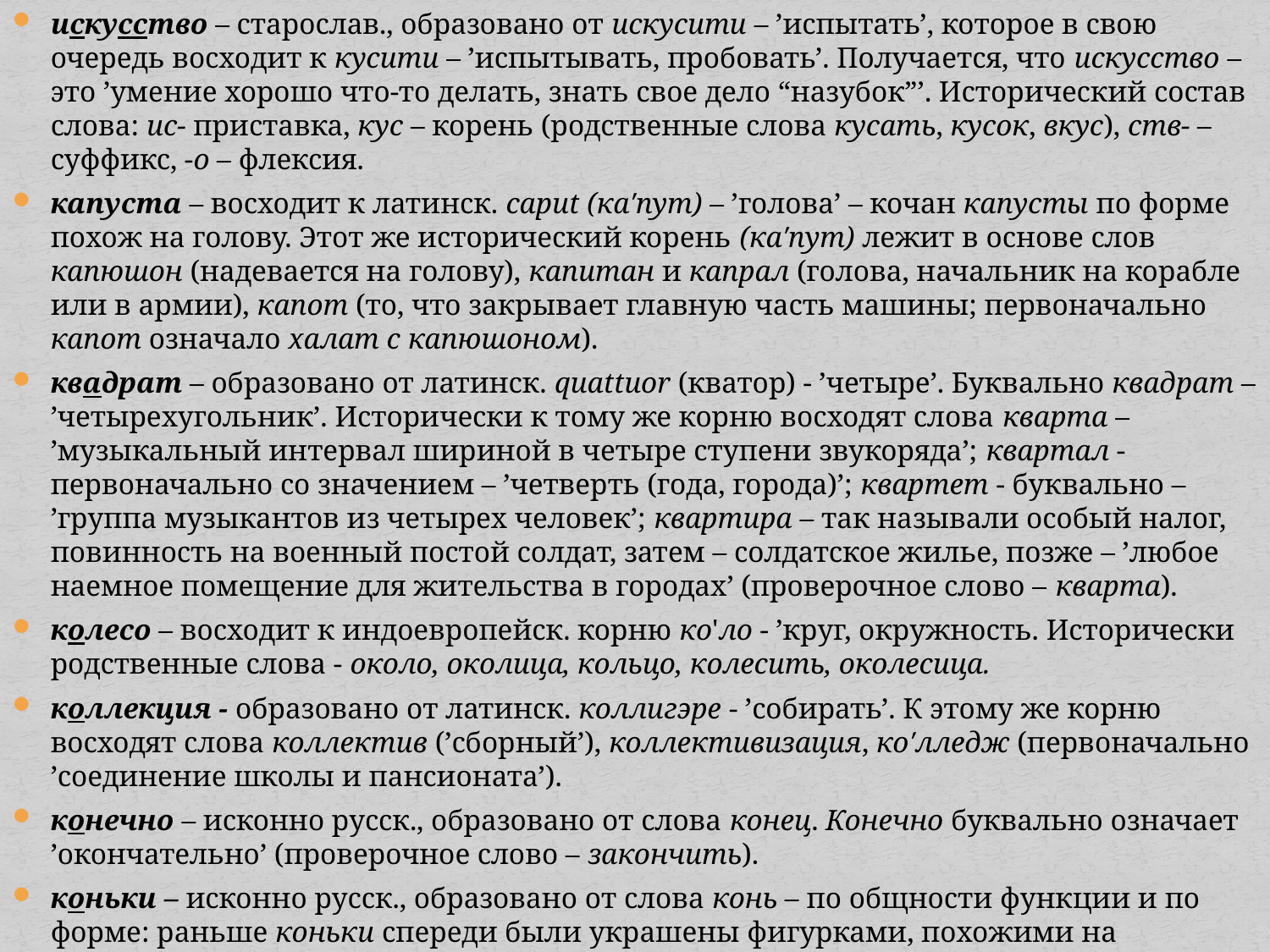

искусство – старослав., образовано от искусити – ’испытать’, которое в свою очередь восходит к кусити – ’испытывать, пробовать’. Получается, что искусство – это ’умение хорошо что-то делать, знать свое дело “назубок”’. Исторический состав слова: ис- приставка, кус – корень (родственные слова кусать, кусок, вкус), ств- – суффикс, -о – флексия.
капуста – восходит к латинск. caput (ка′пут) – ’голова’ – кочан капусты по форме похож на голову. Этот же исторический корень (ка′пут) лежит в основе слов капюшон (надевается на голову), капитан и капрал (голова, начальник на корабле или в армии), капот (то, что закрывает главную часть машины; первоначально капот означало халат с капюшоном).
квадрат – образовано от латинск. quattuor (кватор) - ’четыре’. Буквально квадрат – ’четырехугольник’. Исторически к тому же корню восходят слова кварта – ’музыкальный интервал шириной в четыре ступени звукоряда’; квартал - первоначально со значением – ’четверть (года, города)’; квартет - буквально – ’группа музыкантов из четырех человек’; квартира – так называли особый налог, повинность на военный постой солдат, затем – солдатское жилье, позже – ’любое наемное помещение для жительства в городах’ (проверочное слово – кварта).
колесо – восходит к индоевропейск. корню ко'ло - ’круг, окружность. Исторически родственные слова - около, околица, кольцо, колесить, околесица.
коллекция - образовано от латинск. коллигэре - ’собирать’. К этому же корню восходят слова коллектив (’сборный’), коллективизация, ко′лледж (первоначально ’соединение школы и пансионата’).
конечно – исконно русск., образовано от слова конец. Конечно буквально означает ’окончательно’ (проверочное слово – закончить).
коньки – исконно русск., образовано от слова конь – по общности функции и по форме: раньше коньки спереди были украшены фигурками, похожими на лошадиную голову.
копейка – собственно русск. , название монеты, на которой был изображен всадник с копьем (проверочное слово -ко'пья).